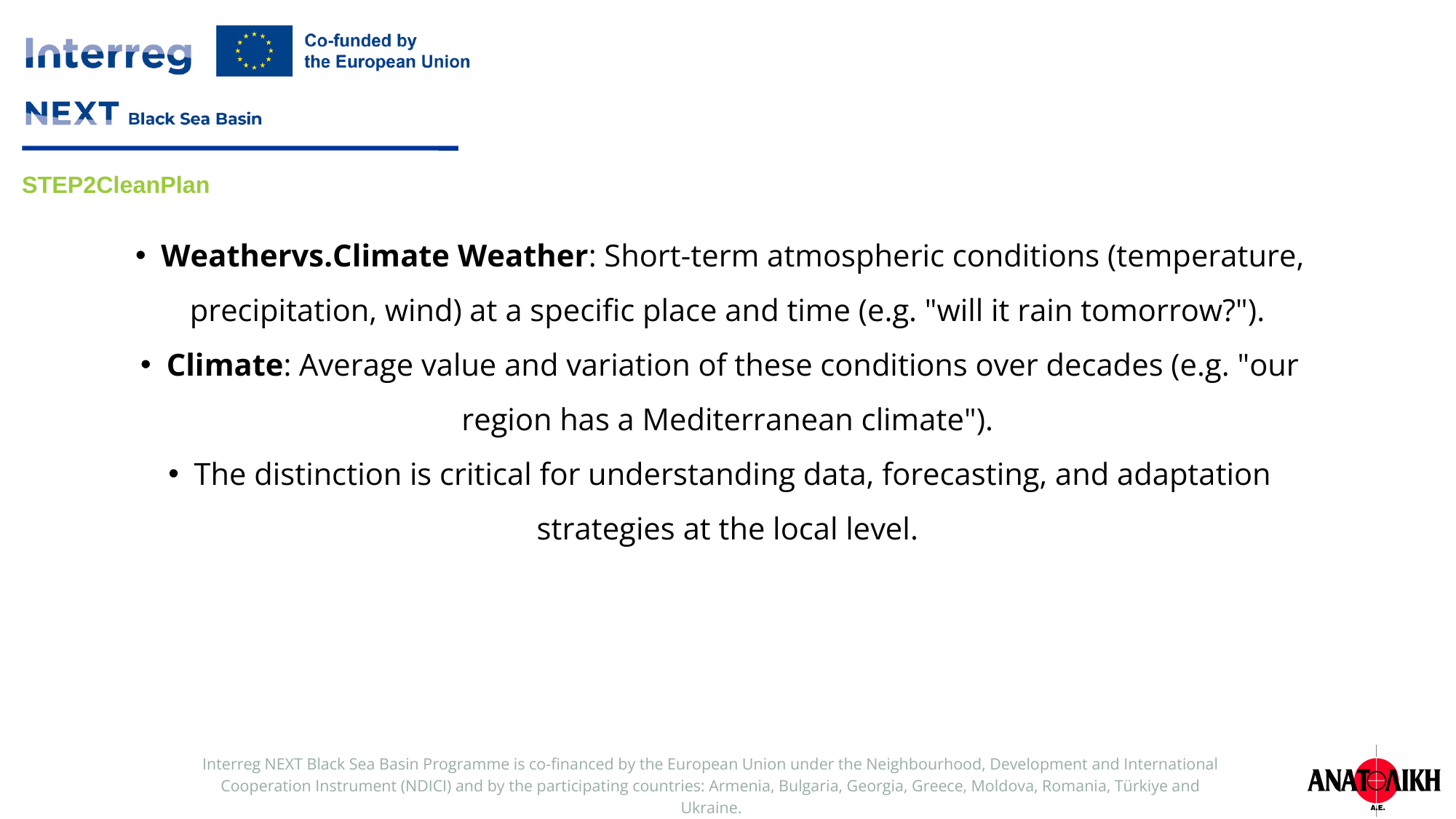

Weathervs.Climate Weather: Short-term atmospheric conditions (temperature, precipitation, wind) at a specific place and time (e.g. "will it rain tomorrow?").
Climate: Average value and variation of these conditions over decades (e.g. "our region has a Mediterranean climate").
The distinction is critical for understanding data, forecasting, and adaptation strategies at the local level.